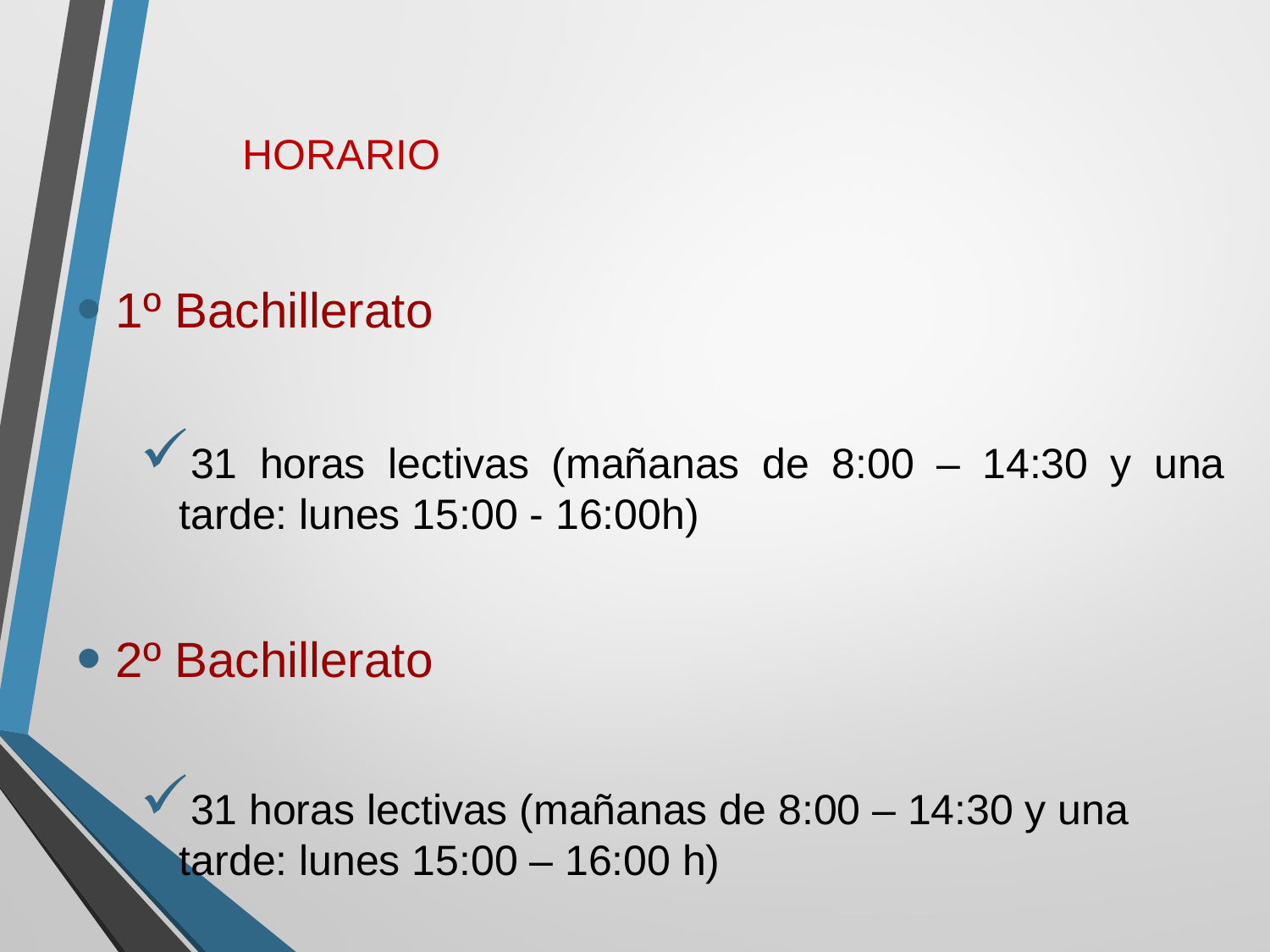

HORARIO

1º Bachillerato

31 horas lectivas (mañanas de 8:00 – 14:30 y una tarde: lunes 15:00 - 16:00h)

2º Bachillerato

31 horas lectivas (mañanas de 8:00 – 14:30 y una tarde: lunes 15:00 – 16:00 h)